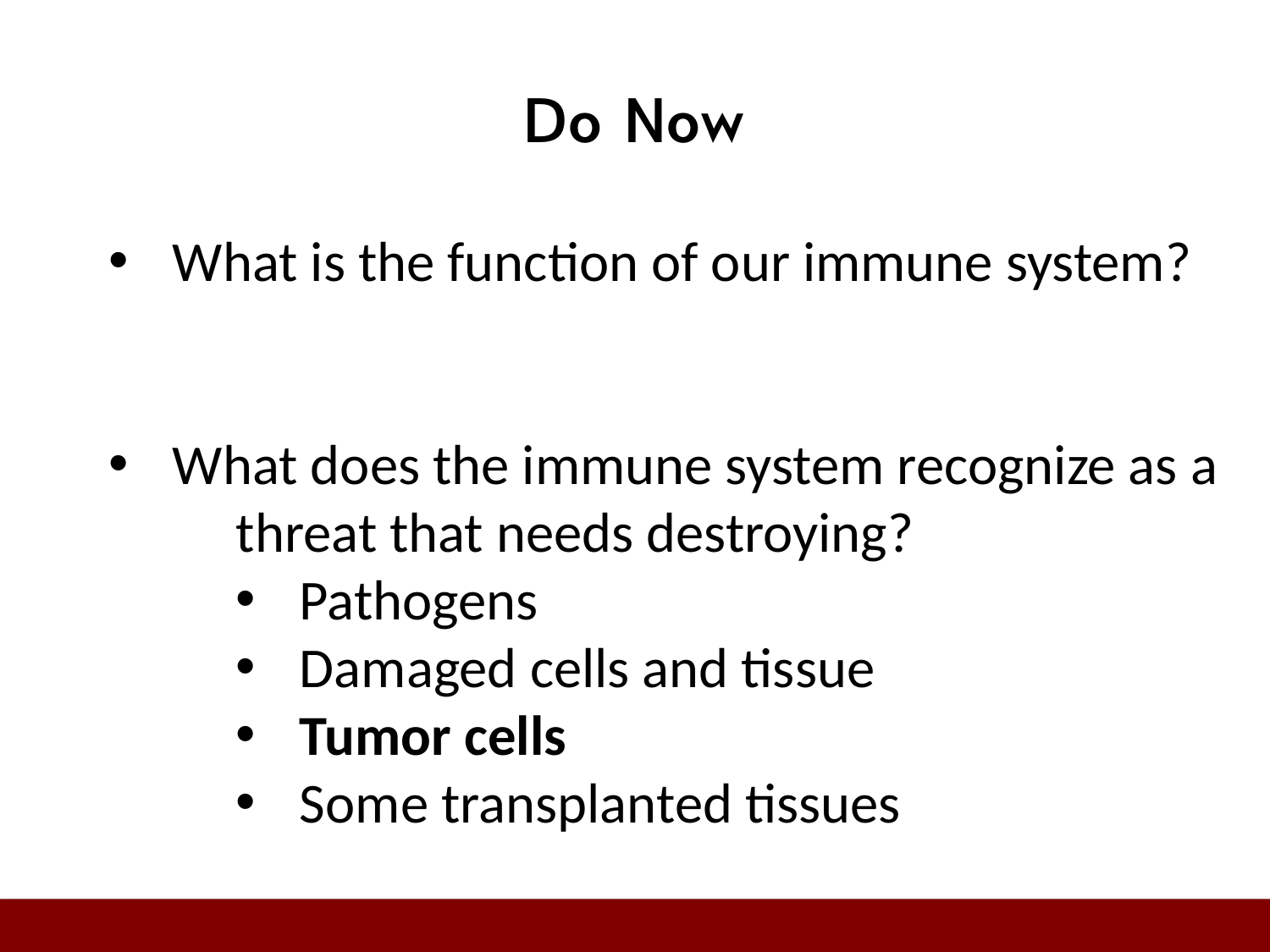

# Do Now

What is the function of our immune system?

What does the immune system recognize as a
	threat that needs destroying?
Pathogens
Damaged cells and tissue
Tumor cells
Some transplanted tissues